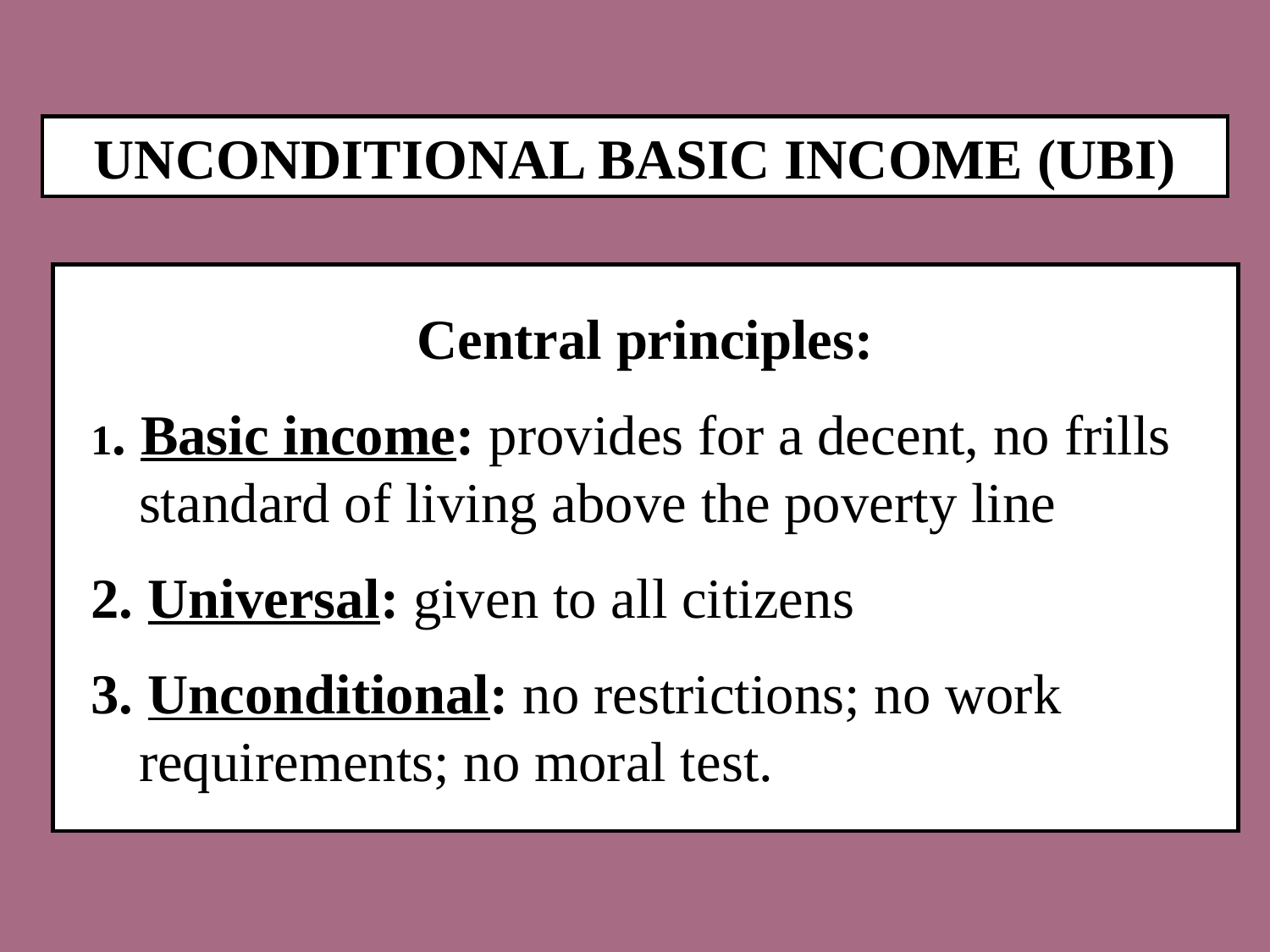

UNCONDITIONAL BASIC INCOME (UBI)
Central principles:
1. Basic income: provides for a decent, no frills standard of living above the poverty line
2. Universal: given to all citizens
3. Unconditional: no restrictions; no work requirements; no moral test.